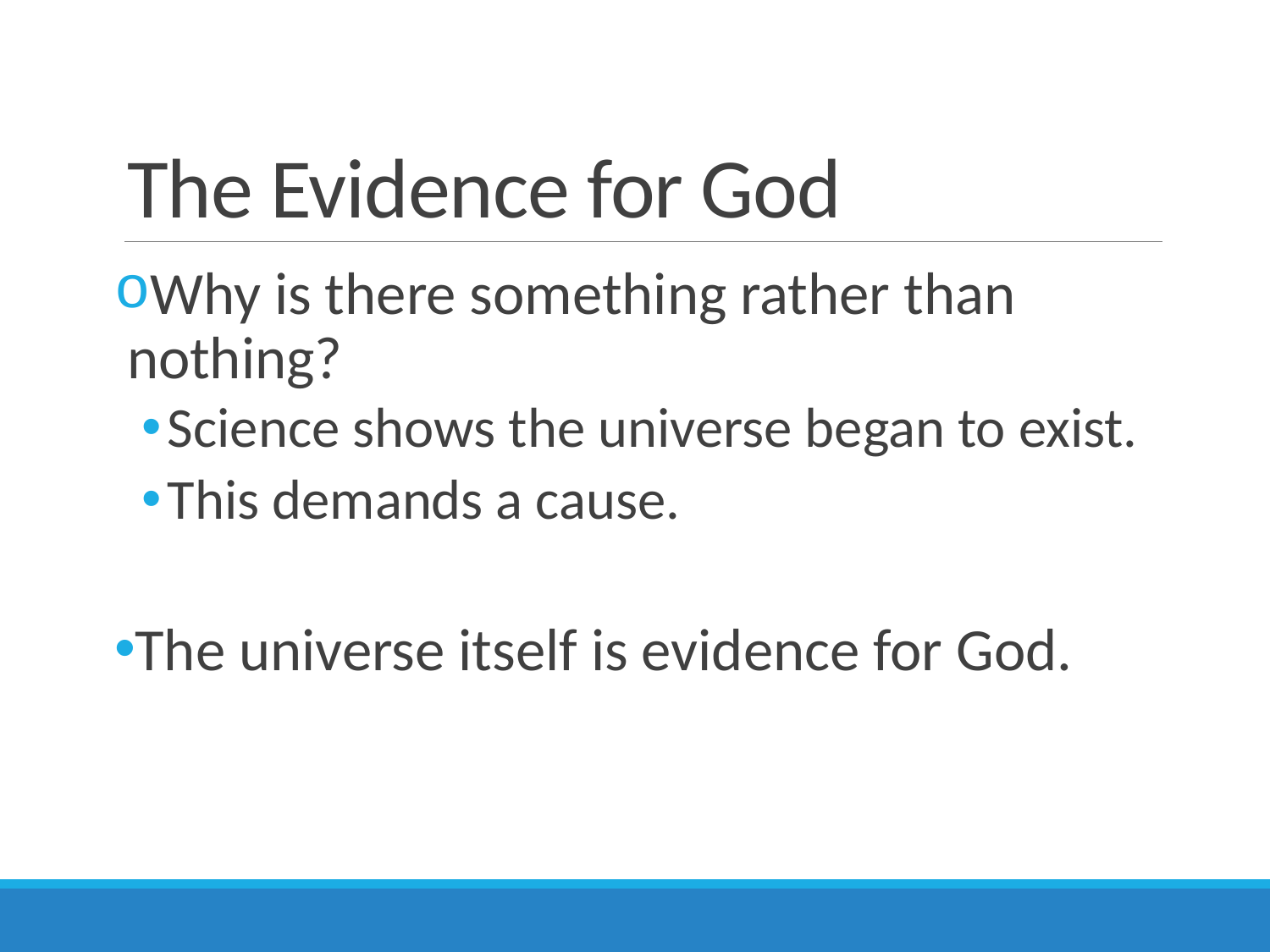

# The Evidence for God
Why is there something rather than nothing?
Science shows the universe began to exist.
This demands a cause.

The universe itself is evidence for God.